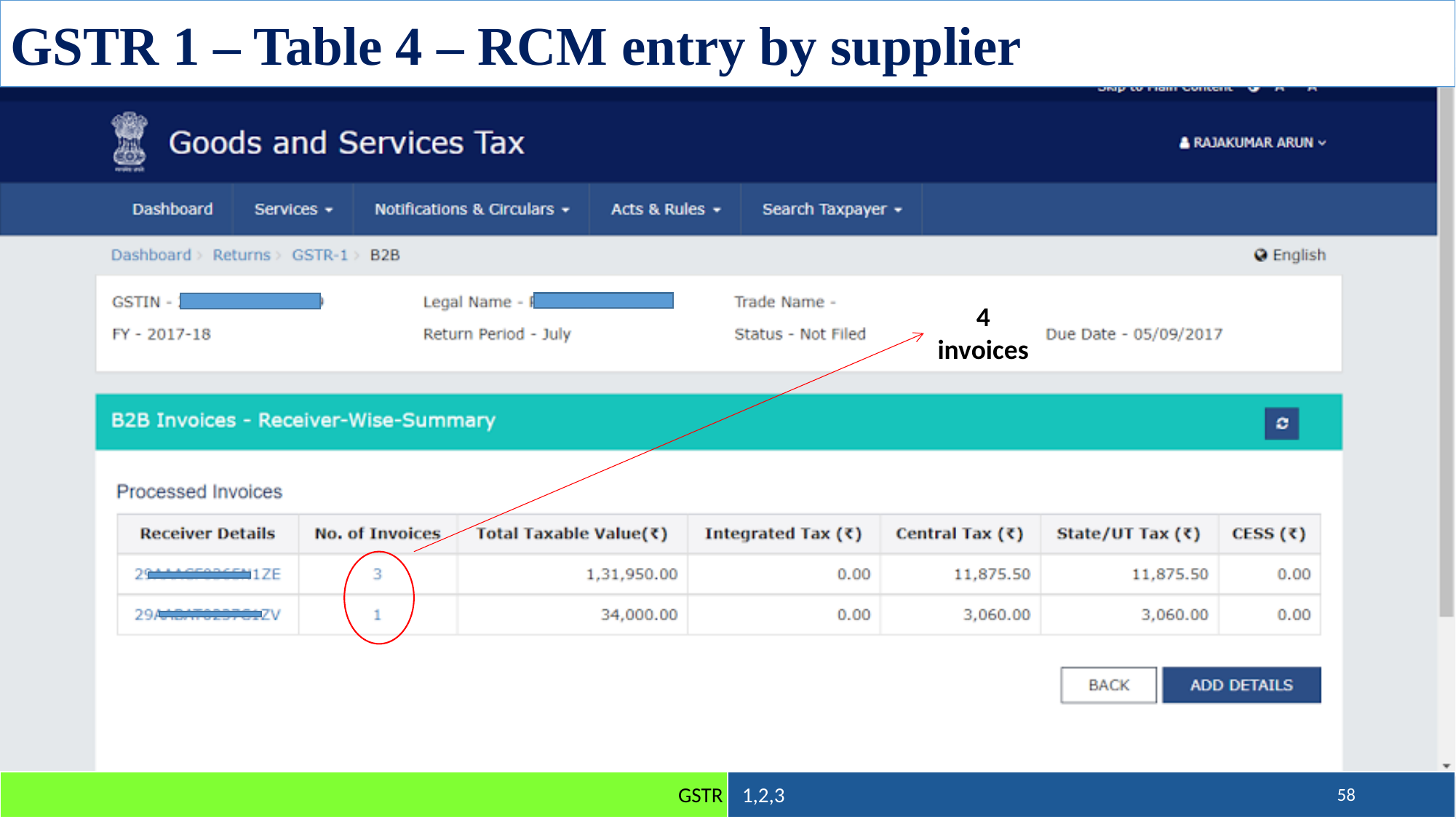

GSTR 1 – Table 4 – RCM entry by supplier

4 invoices

58